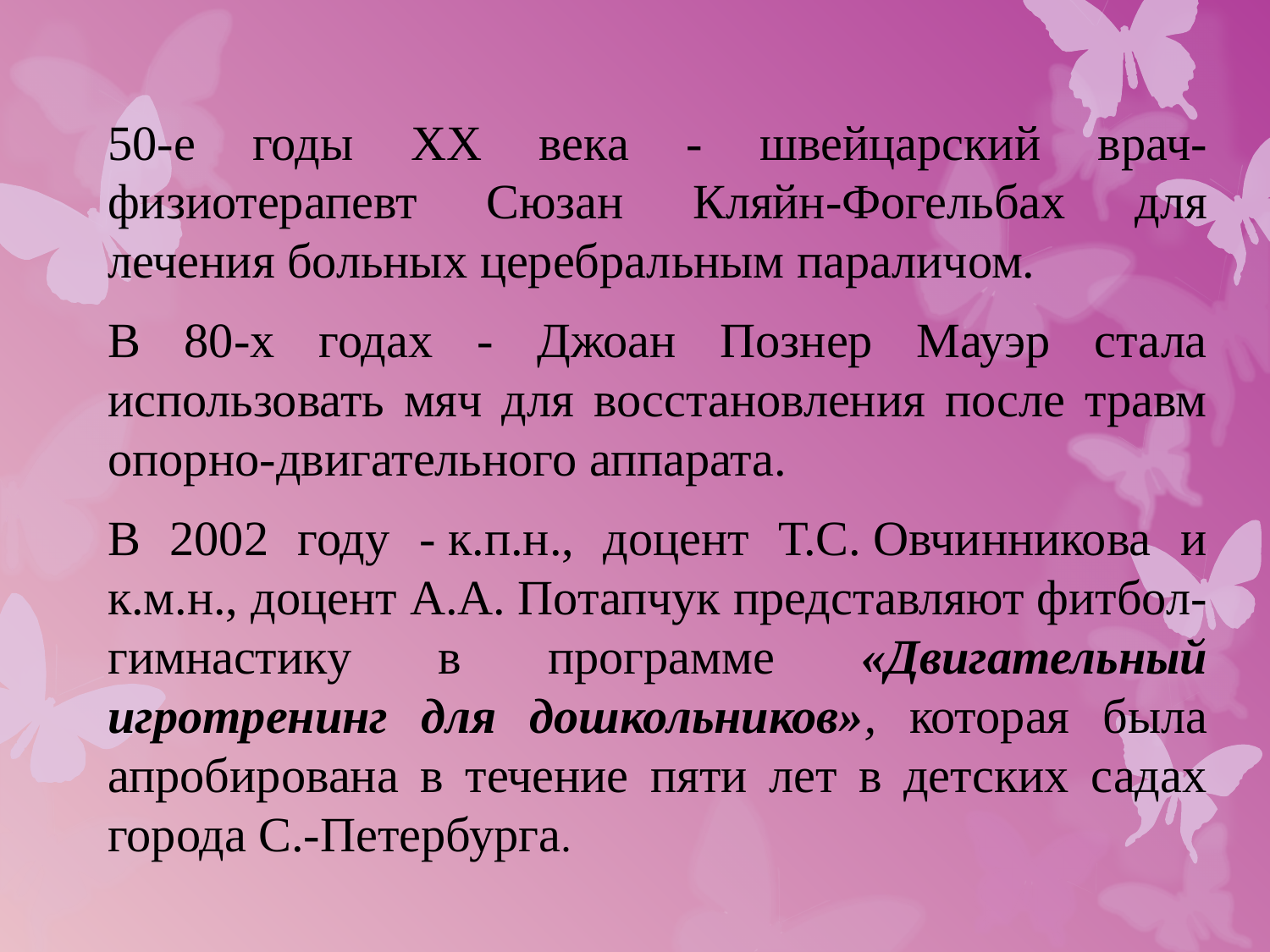

50-е годы ХХ века - швейцарский врач-физиотерапевт Сюзан Кляйн-Фогельбах для лечения больных церебральным параличом.
В 80-х годах - Джоан Познер Мауэр стала использовать мяч для восстановления после травм опорно-двигательного аппарата.
В 2002 году - к.п.н., доцент Т.С. Овчинникова и к.м.н., доцент А.А. Потапчук представляют фитбол-гимнастику в программе «Двигательный игротренинг для дошкольников», которая была апробирована в течение пяти лет в детских садах города С.-Петербурга.